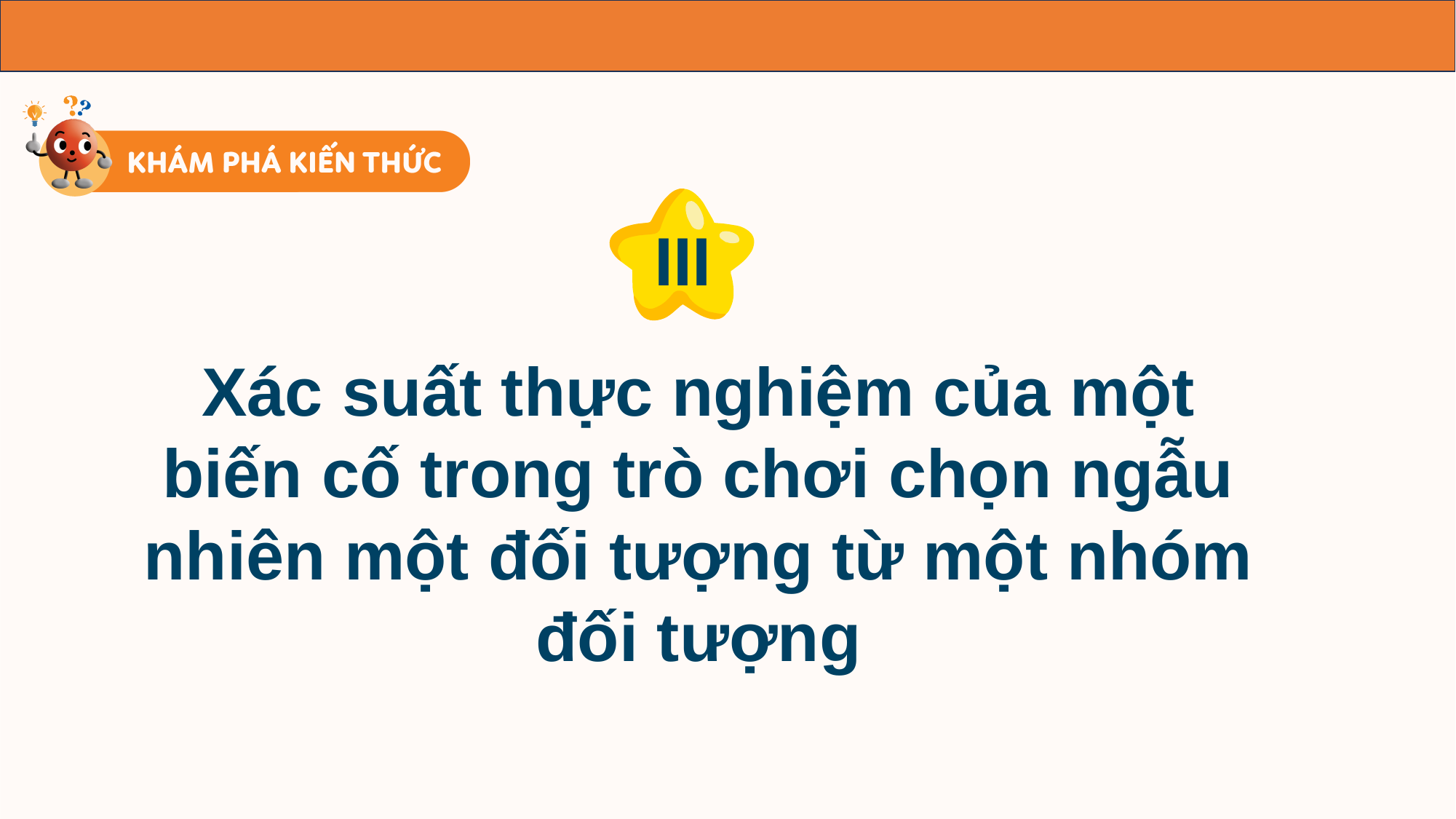

III
Xác suất thực nghiệm của một biến cố trong trò chơi chọn ngẫu nhiên một đối tượng từ một nhóm đối tượng